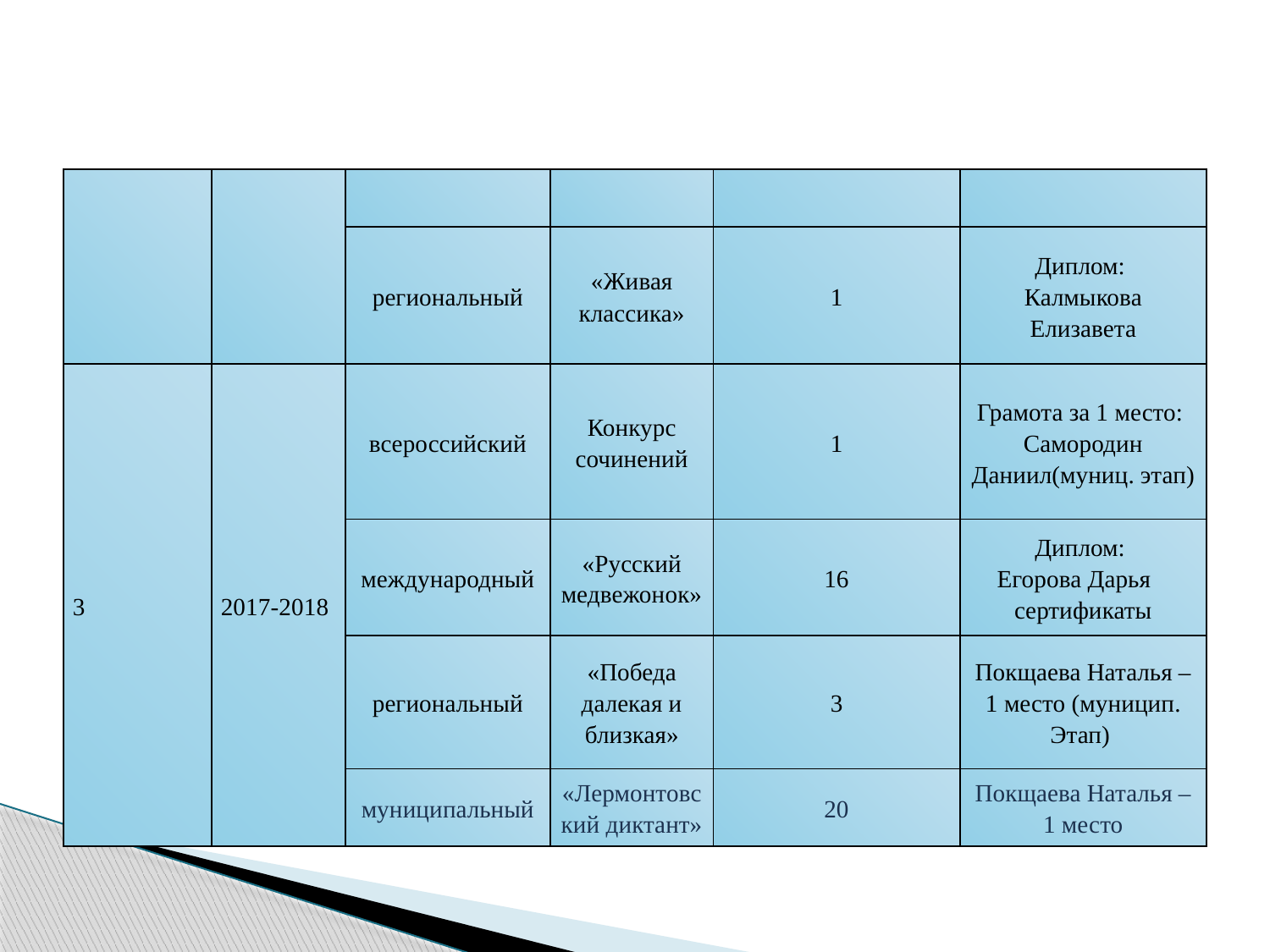

#
|  |  |  |  |  |  |
| --- | --- | --- | --- | --- | --- |
|  |  | региональный | «Живая классика» | 1 | Диплом: Калмыкова Елизавета |
| 3 | 2017-2018 | всероссийский | Конкурс сочинений | 1 | Грамота за 1 место: Самородин Даниил(муниц. этап) |
|  |  | международный | «Русский медвежонок» | 16 | Диплом: Егорова Дарья сертификаты |
|  |  | региональный | «Победа далекая и близкая» | 3 | Покщаева Наталья – 1 место (муницип. Этап) |
|  |  | муниципальный | «Лермонтовский диктант» | 20 | Покщаева Наталья – 1 место |